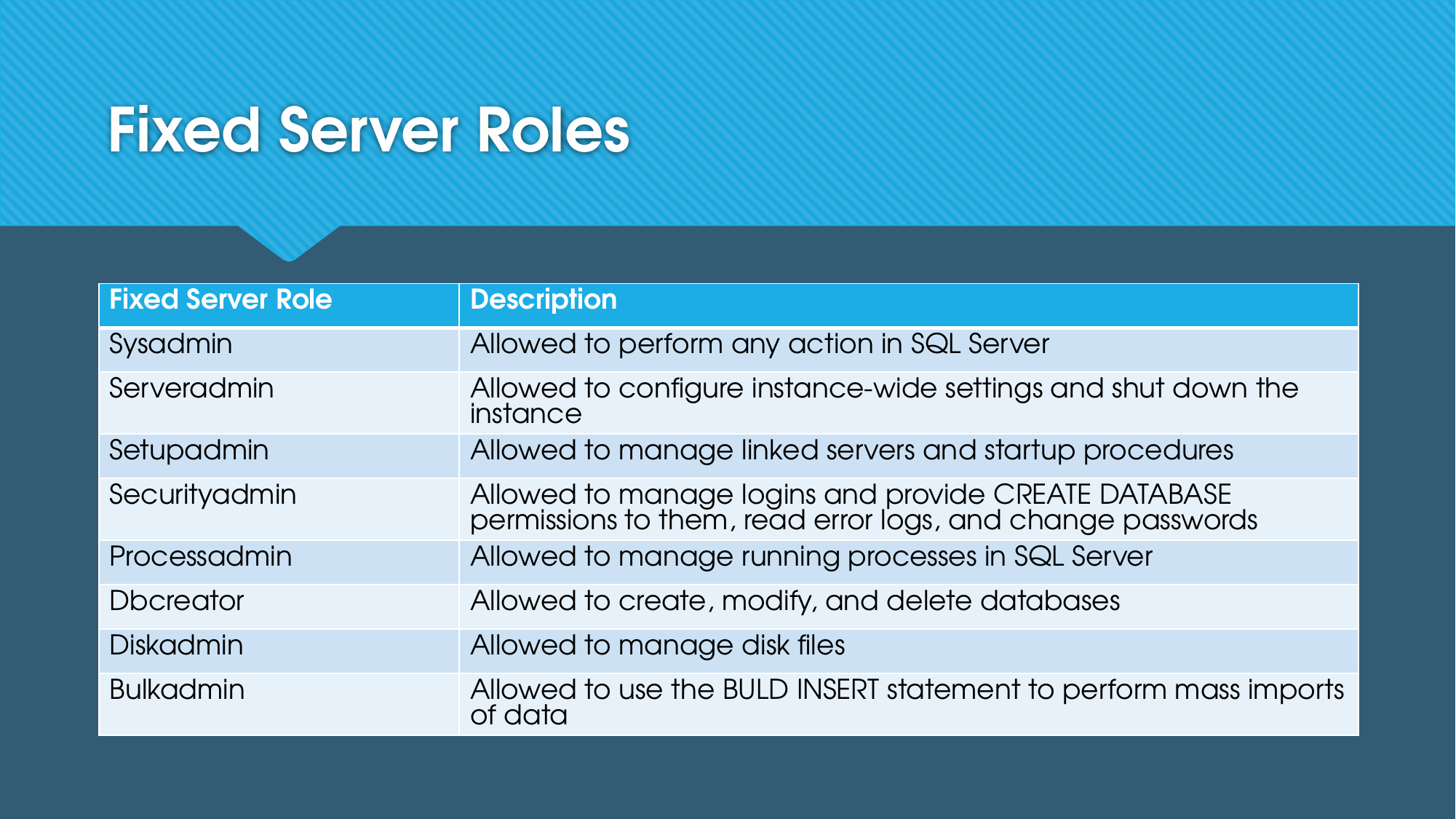

# Fixed Server Roles
| Fixed Server Role | Description |
| --- | --- |
| Sysadmin | Allowed to perform any action in SQL Server |
| Serveradmin | Allowed to configure instance-wide settings and shut down the instance |
| Setupadmin | Allowed to manage linked servers and startup procedures |
| Securityadmin | Allowed to manage logins and provide CREATE DATABASE permissions to them, read error logs, and change passwords |
| Processadmin | Allowed to manage running processes in SQL Server |
| Dbcreator | Allowed to create, modify, and delete databases |
| Diskadmin | Allowed to manage disk files |
| Bulkadmin | Allowed to use the BULD INSERT statement to perform mass imports of data |